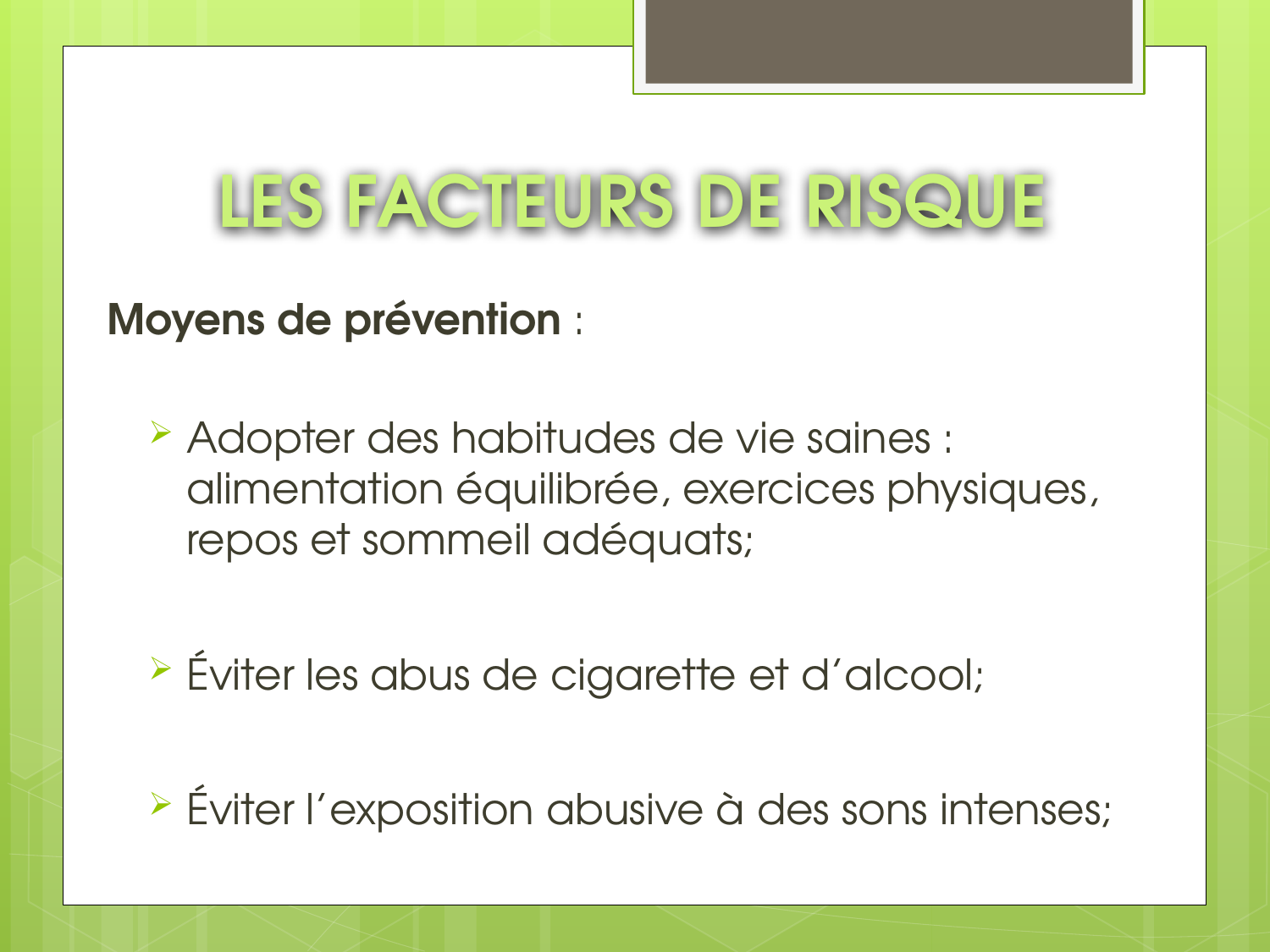

# LES FACTEURS DE RISQUE
Moyens de prévention :

Adopter des habitudes de vie saines : alimentation équilibrée, exercices physiques, repos et sommeil adéquats;

Éviter les abus de cigarette et d’alcool;

Éviter l’exposition abusive à des sons intenses;